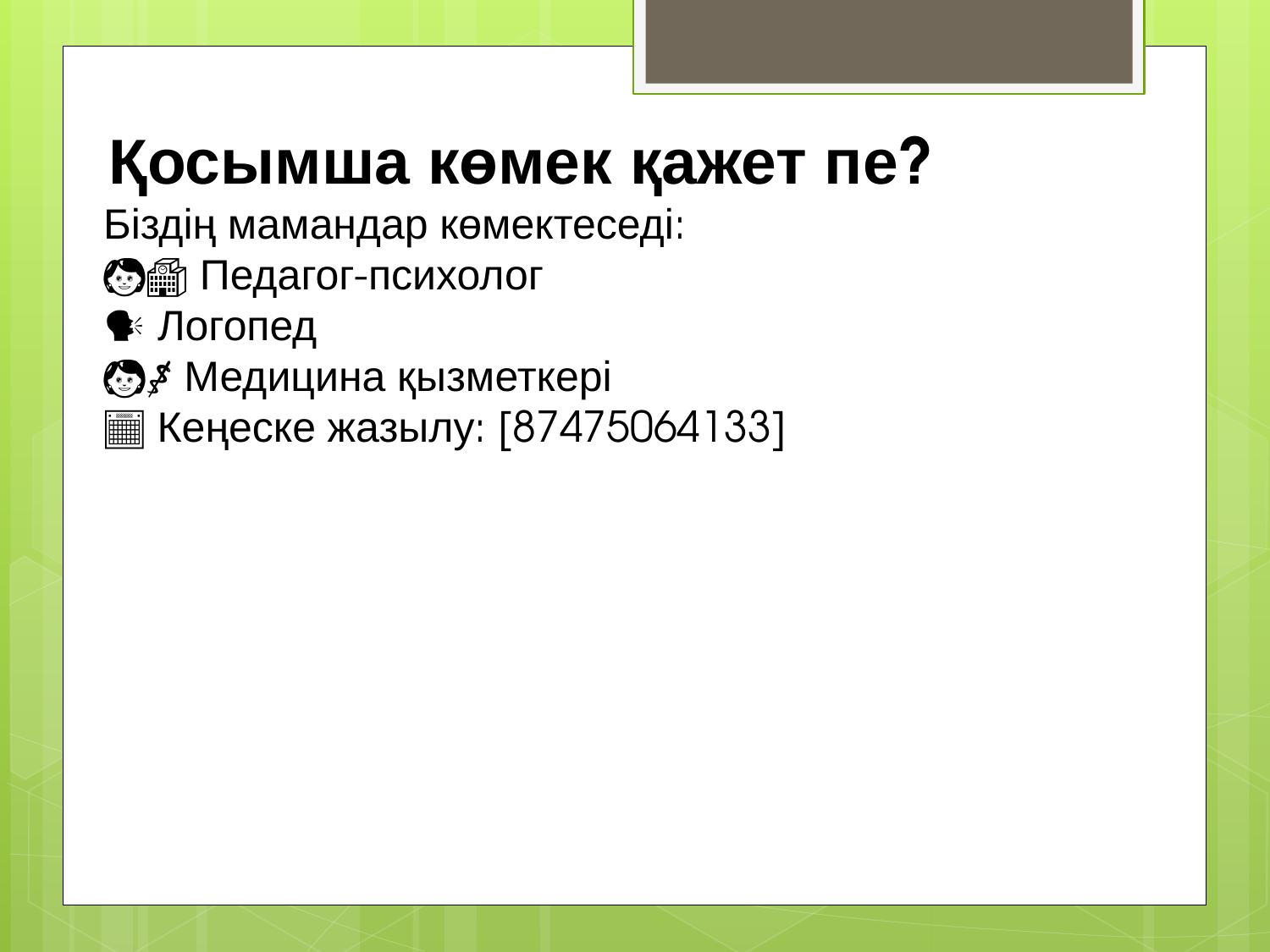

Қосымша көмек қажет пе?
#
Біздің мамандар көмектеседі:
👩‍🏫 Педагог-психолог
🗣️ Логопед
👩‍⚕️ Медицина қызметкері
📅 Кеңеске жазылу: [87475064133]